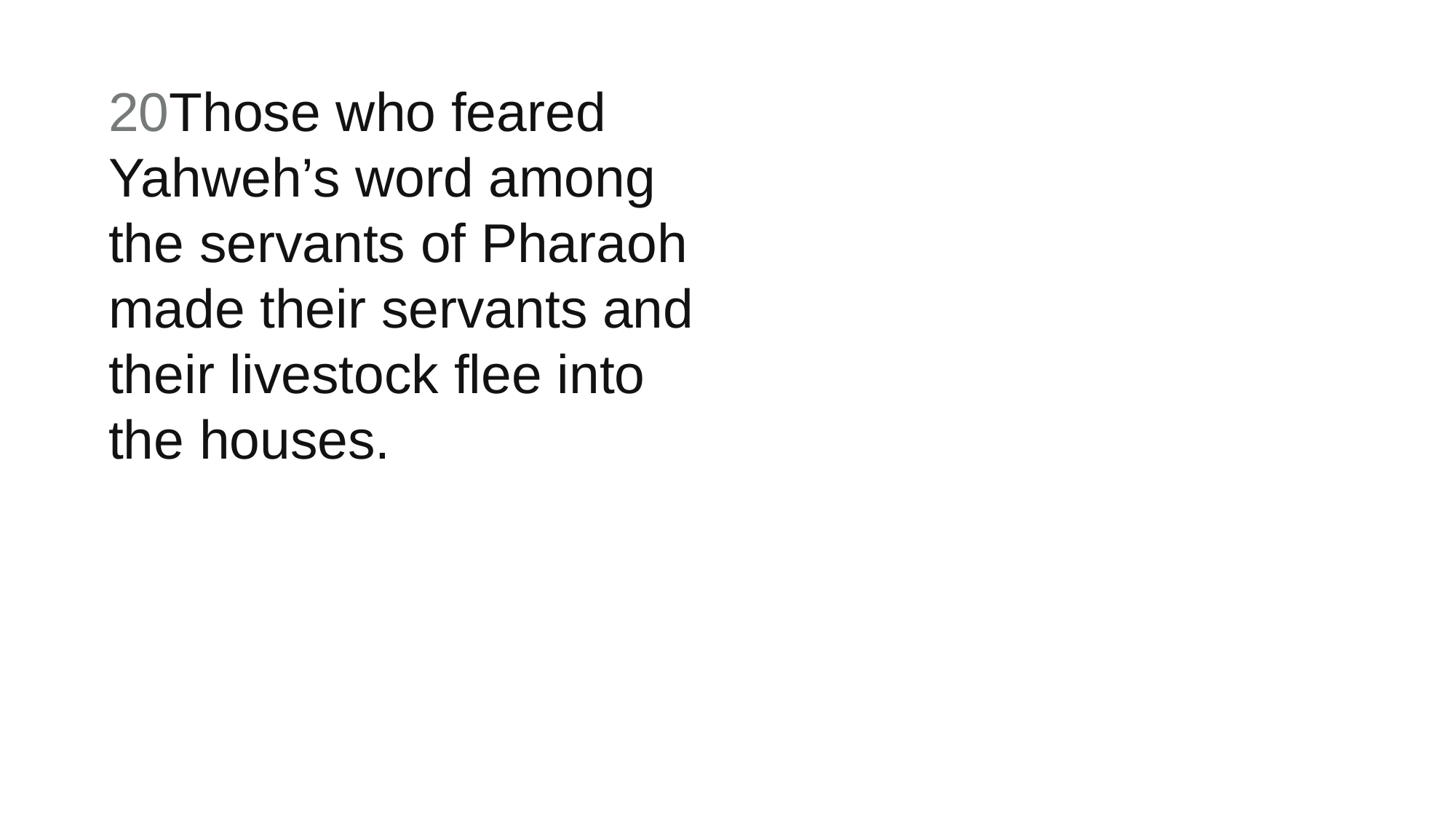

20Those who feared Yahweh’s word among the servants of Pharaoh made their servants and their livestock flee into the houses.